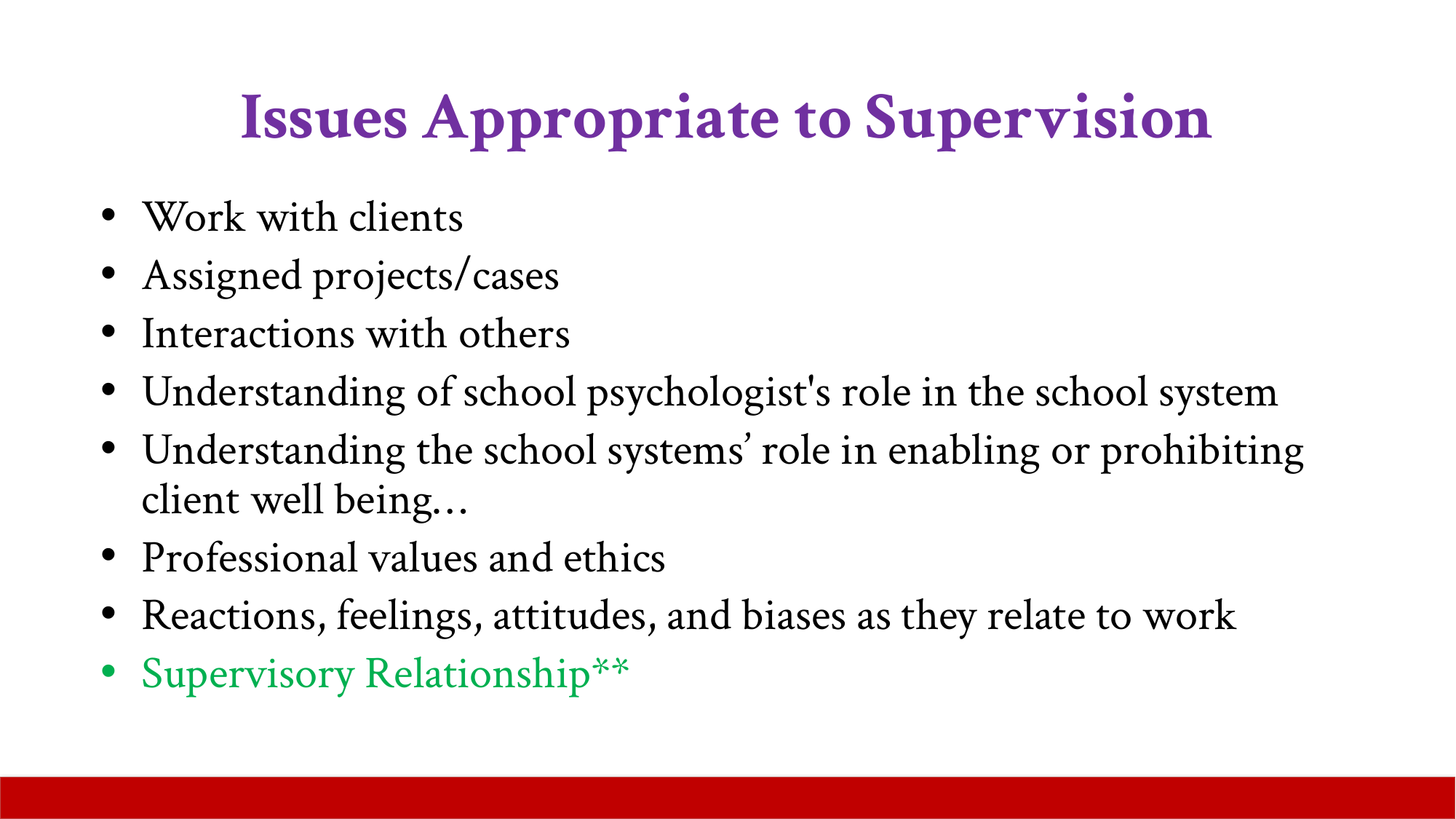

# Issues Appropriate to Supervision
Work with clients
Assigned projects/cases
Interactions with others
Understanding of school psychologist's role in the school system
Understanding the school systems’ role in enabling or prohibiting client well being…
Professional values and ethics
Reactions, feelings, attitudes, and biases as they relate to work
Supervisory Relationship**